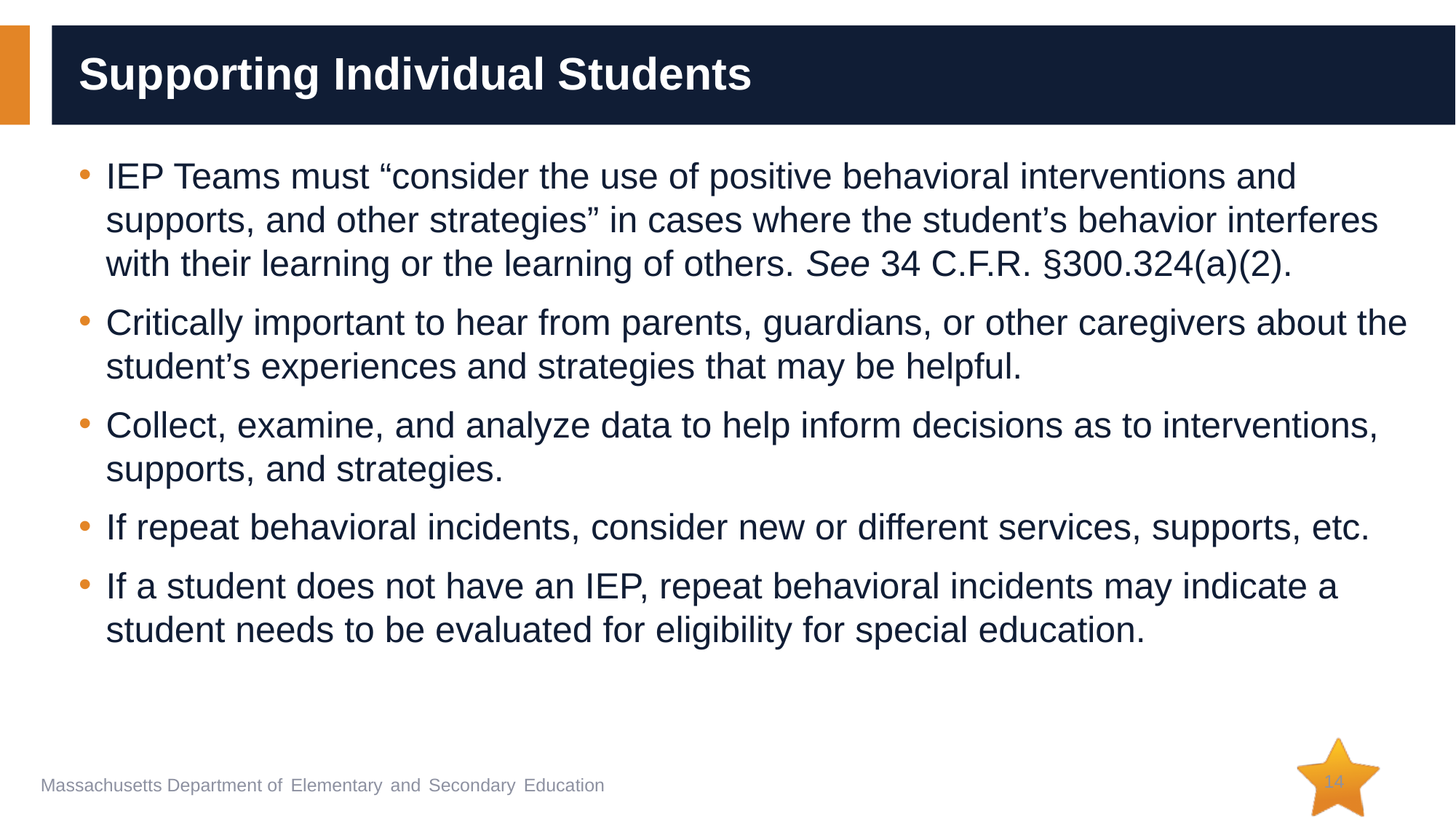

# Supporting Individual Students
IEP Teams must “consider the use of positive behavioral interventions and supports, and other strategies” in cases where the student’s behavior interferes with their learning or the learning of others. See 34 C.F.R. §300.324(a)(2).
Critically important to hear from parents, guardians, or other caregivers about the student’s experiences and strategies that may be helpful.
Collect, examine, and analyze data to help inform decisions as to interventions, supports, and strategies.
If repeat behavioral incidents, consider new or different services, supports, etc.
If a student does not have an IEP, repeat behavioral incidents may indicate a student needs to be evaluated for eligibility for special education.

14